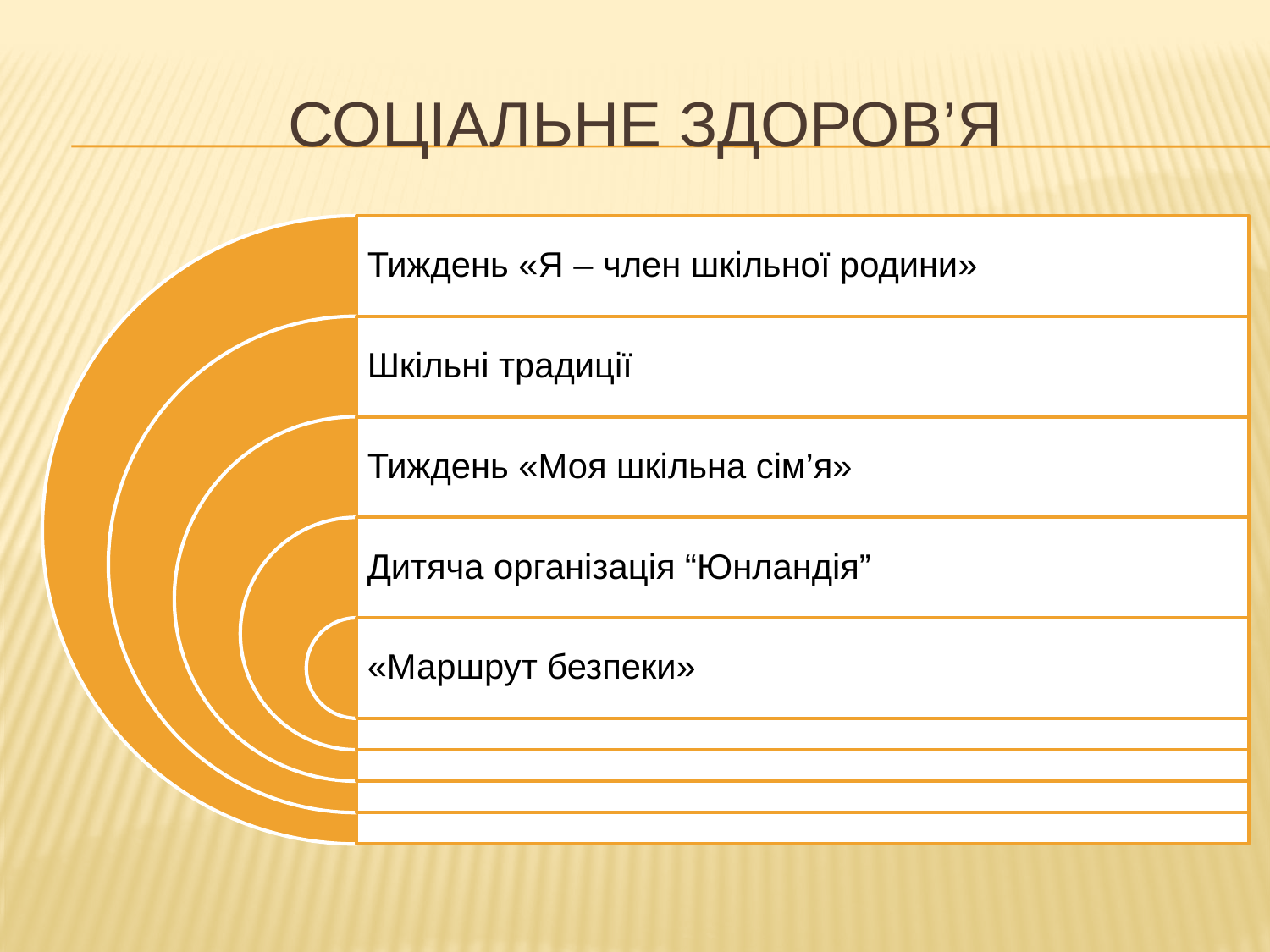

# Соціальне здоров’я

Тиждень «Я – член шкільної родини»

Шкільні традиції

Тиждень «Моя шкільна сім’я»

Дитяча організація “Юнландія”

«Маршрут безпеки»